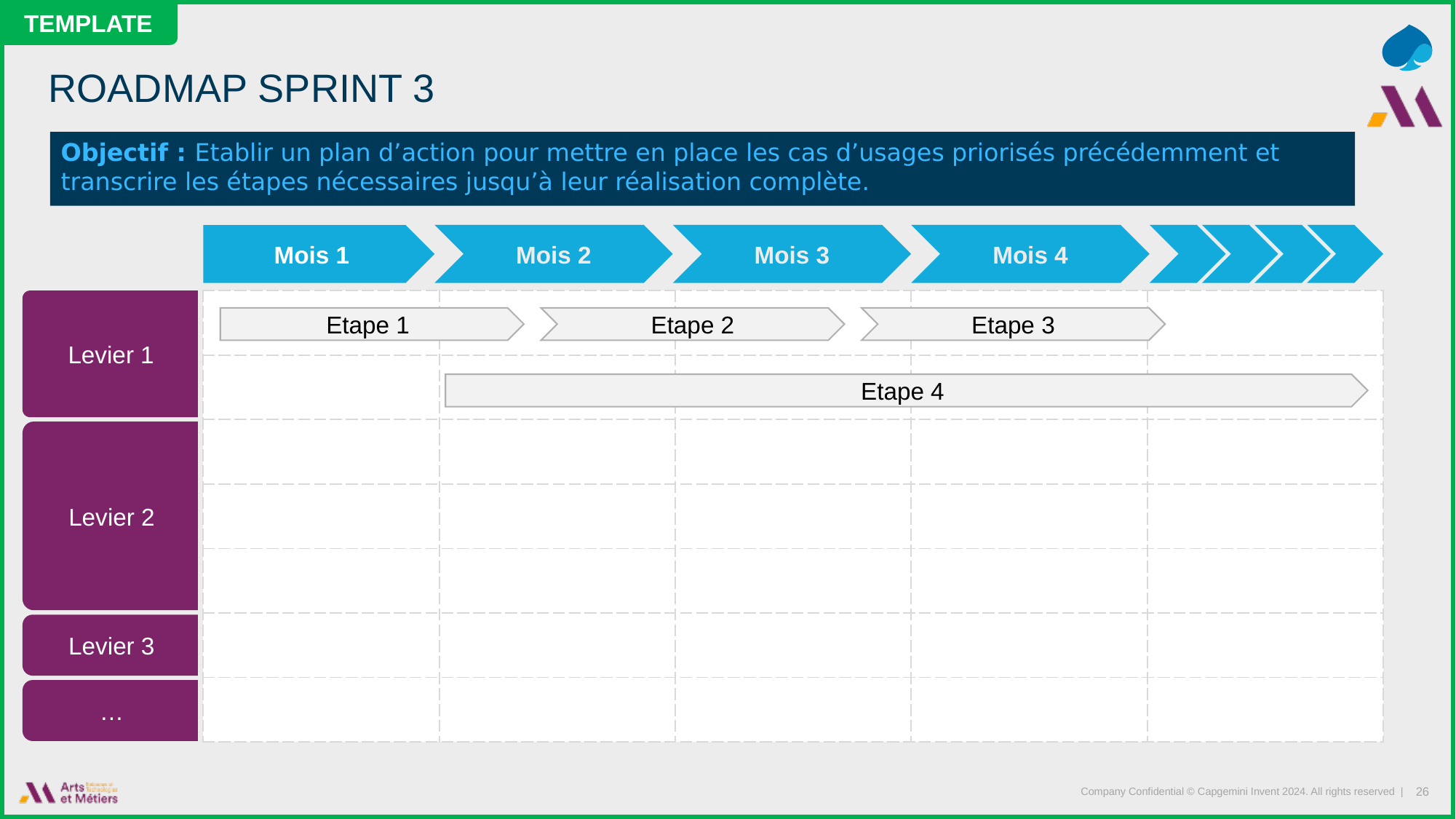

TEMPLATE
# Roadmap sprint 3
Objectif : Etablir un plan d’action pour mettre en place les cas d’usages priorisés précédemment et transcrire les étapes nécessaires jusqu’à leur réalisation complète.
Mois 2
Mois 3
Mois 4

Mois 1
Levier 1
|  |  |  |  |  |
| --- | --- | --- | --- | --- |
|  |  |  |  |  |
|  |  |  |  |  |
|  |  |  |  |  |
|  |  |  |  |  |
|  |  |  |  |  |
|  |  |  |  |  |
Etape 1
Etape 2
Etape 3
Etape 4
Levier 2
Levier 3
…